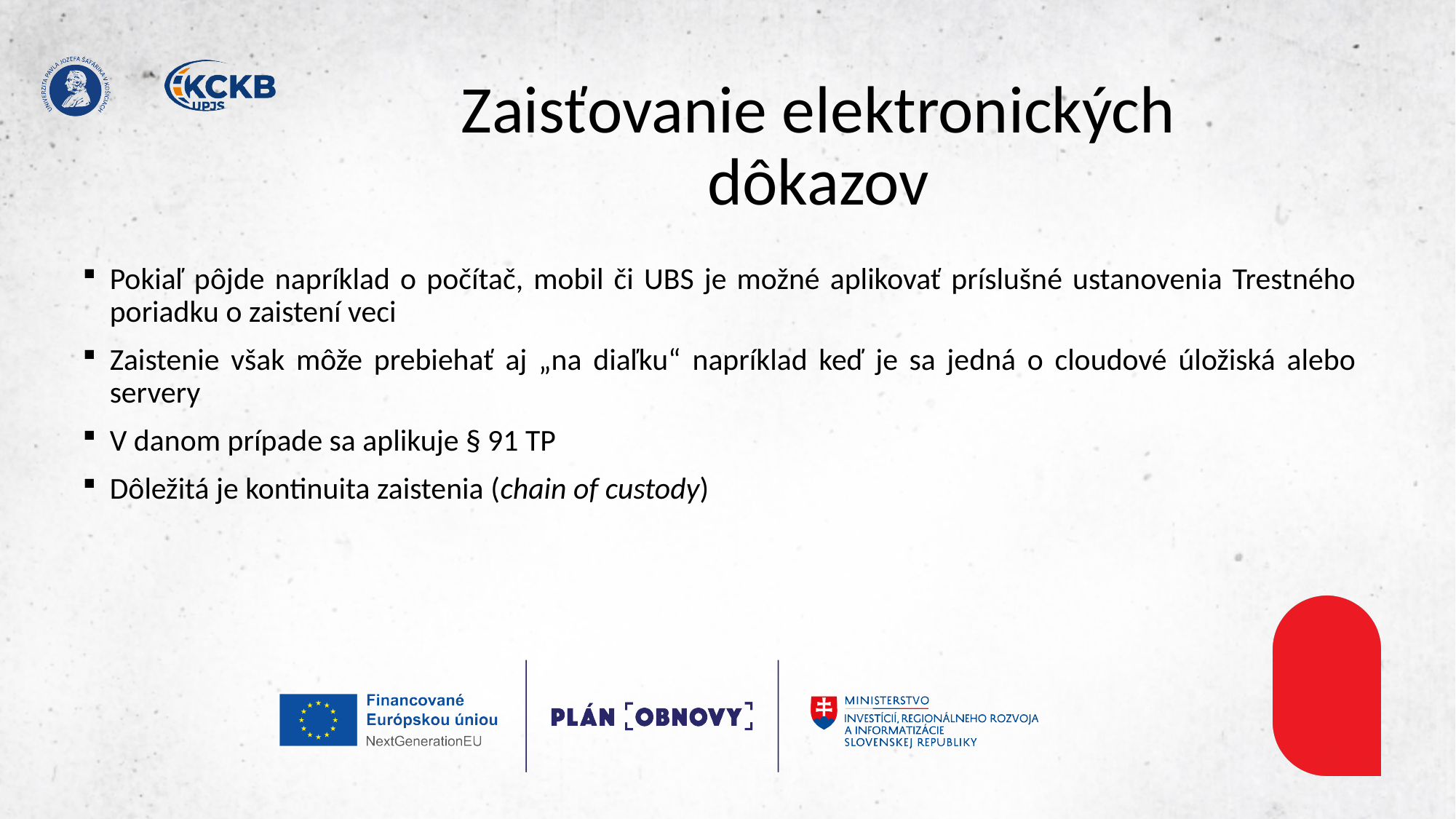

# Zaisťovanie elektronických dôkazov
Pokiaľ pôjde napríklad o počítač, mobil či UBS je možné aplikovať príslušné ustanovenia Trestného poriadku o zaistení veci
Zaistenie však môže prebiehať aj „na diaľku“ napríklad keď je sa jedná o cloudové úložiská alebo servery
V danom prípade sa aplikuje § 91 TP
Dôležitá je kontinuita zaistenia (chain of custody)